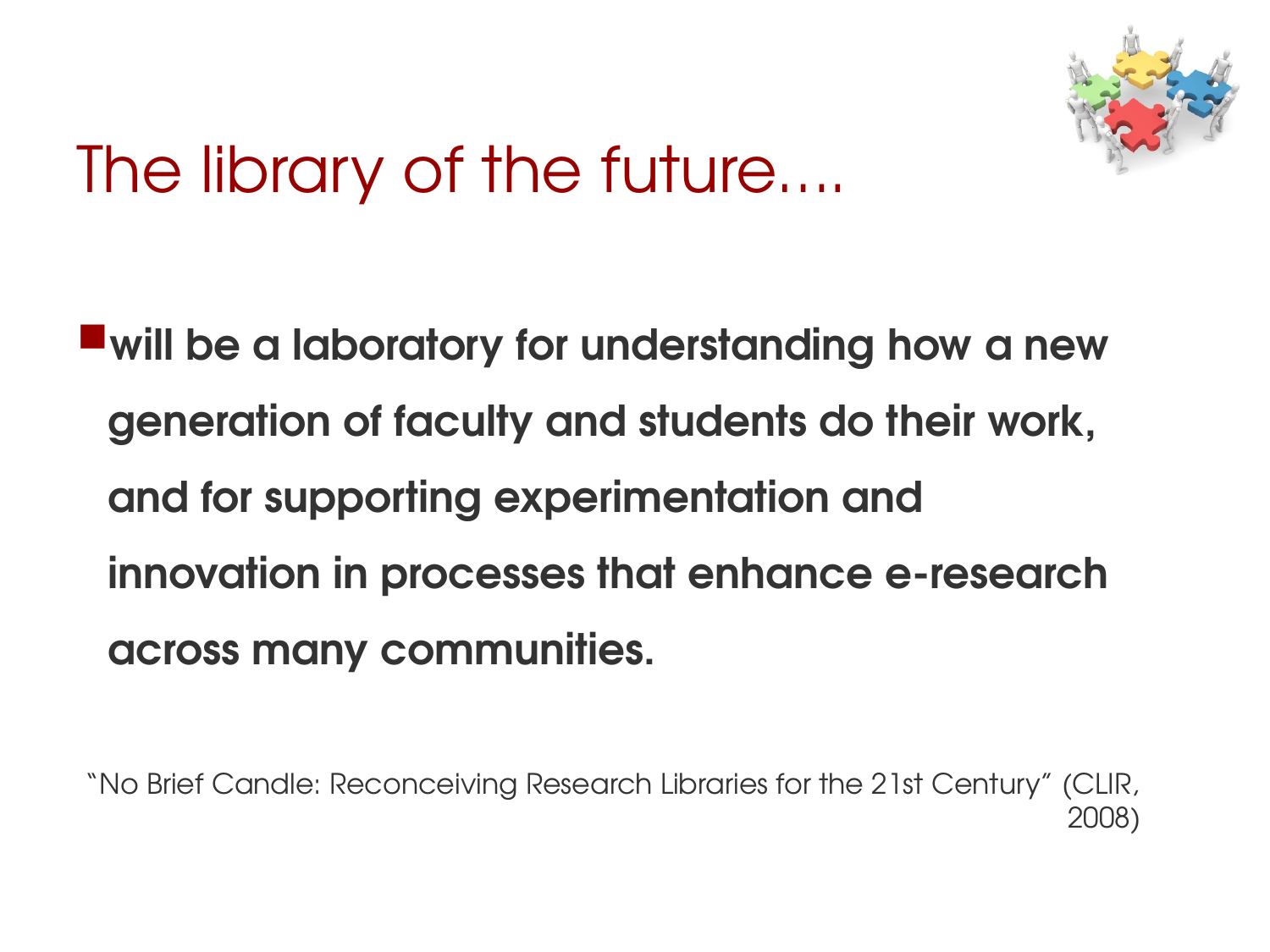

# The library of the future….

will be a laboratory for understanding how a new generation of faculty and students do their work, and for supporting experimentation and innovation in processes that enhance e-research across many communities.

“No Brief Candle: Reconceiving Research Libraries for the 21st Century” (CLIR, 2008)